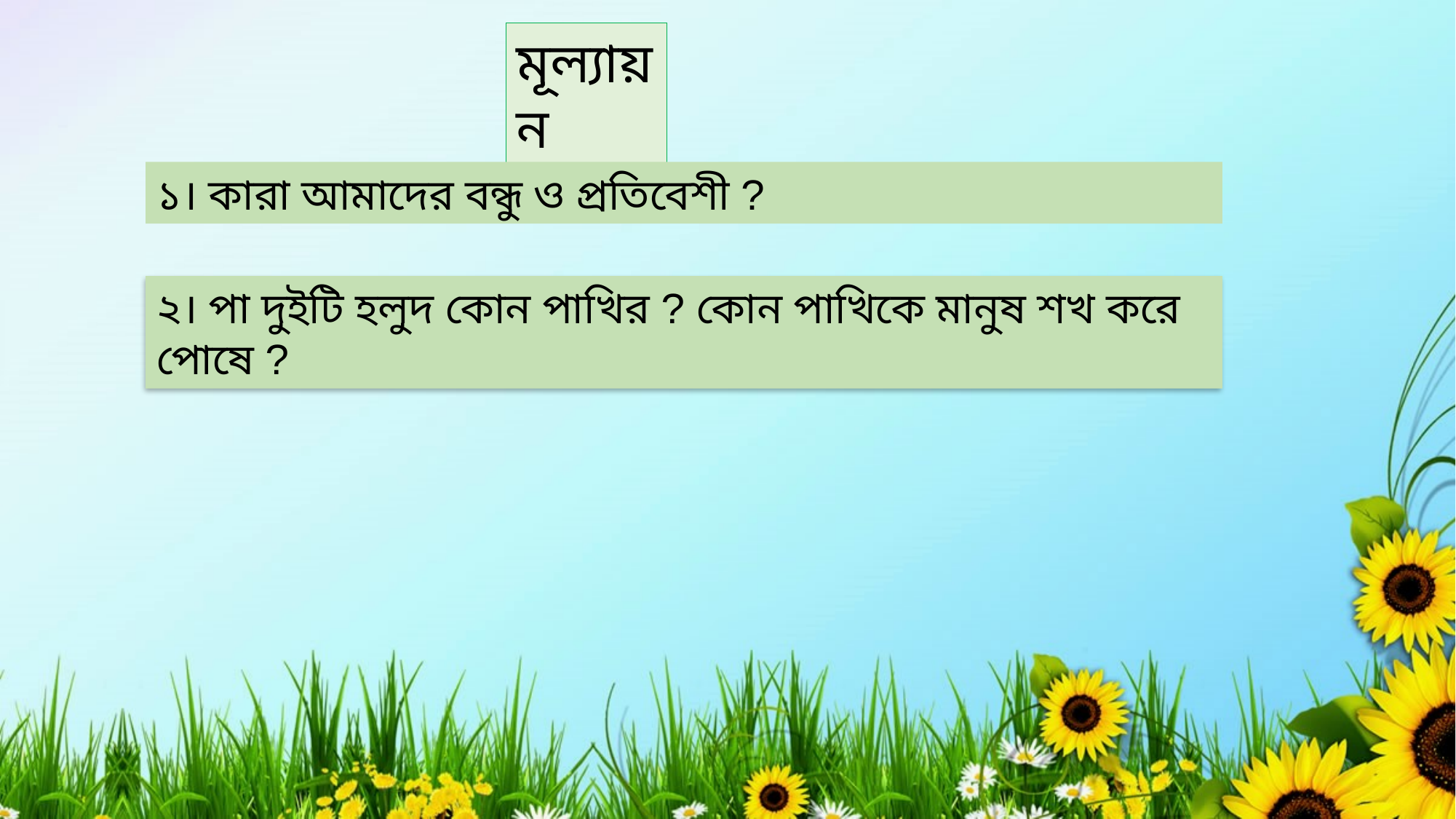

মূল্যায়ন
১। কারা আমাদের বন্ধু ও প্রতিবেশী ?
২। পা দুইটি হলুদ কোন পাখির ? কোন পাখিকে মানুষ শখ করে পোষে ?